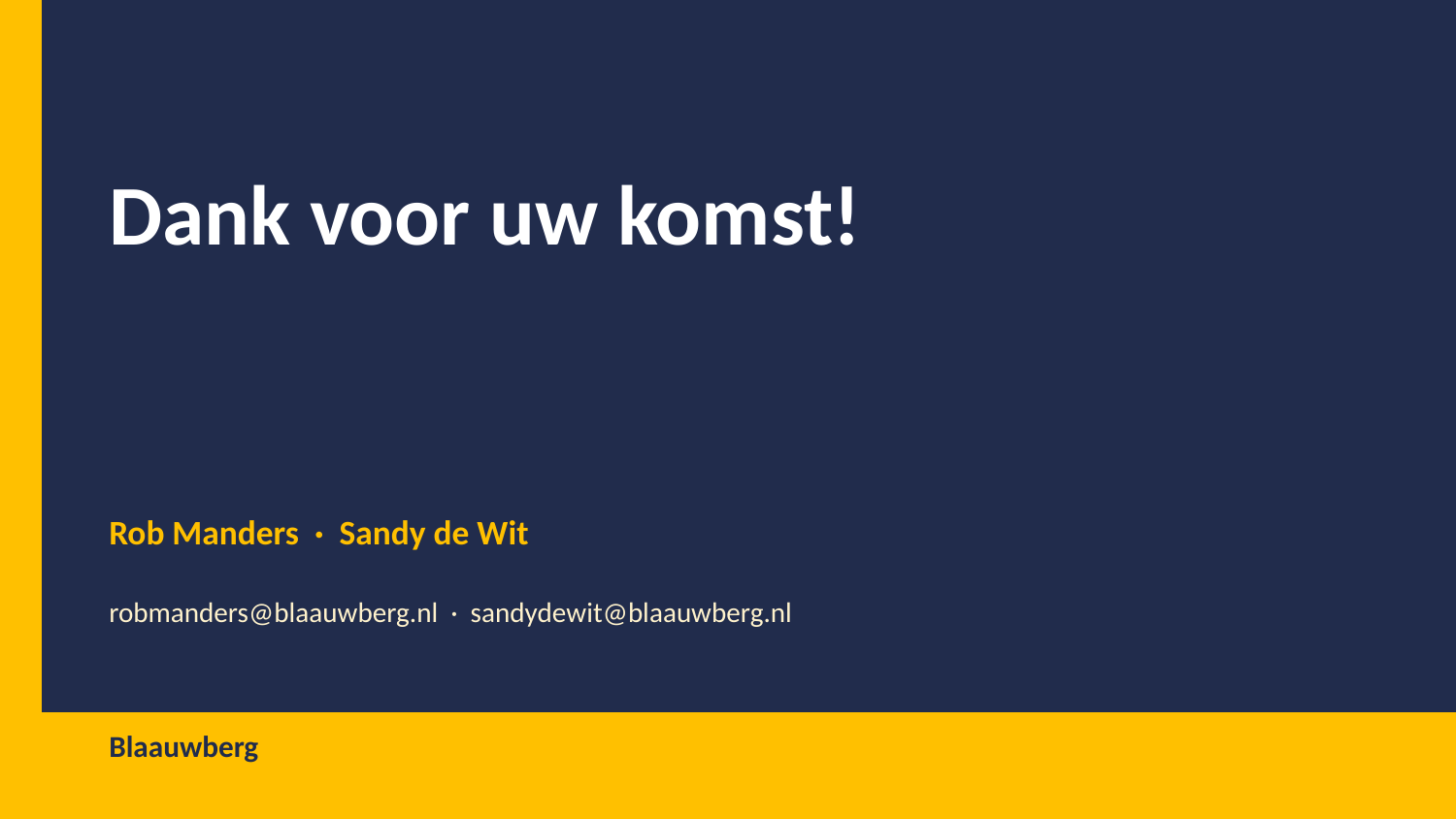

Dank voor uw komst!

Rob Manders  ·  Sandy de Wit
robmanders@blaauwberg.nl  ·  sandydewit@blaauwberg.nl

Blaauwberg